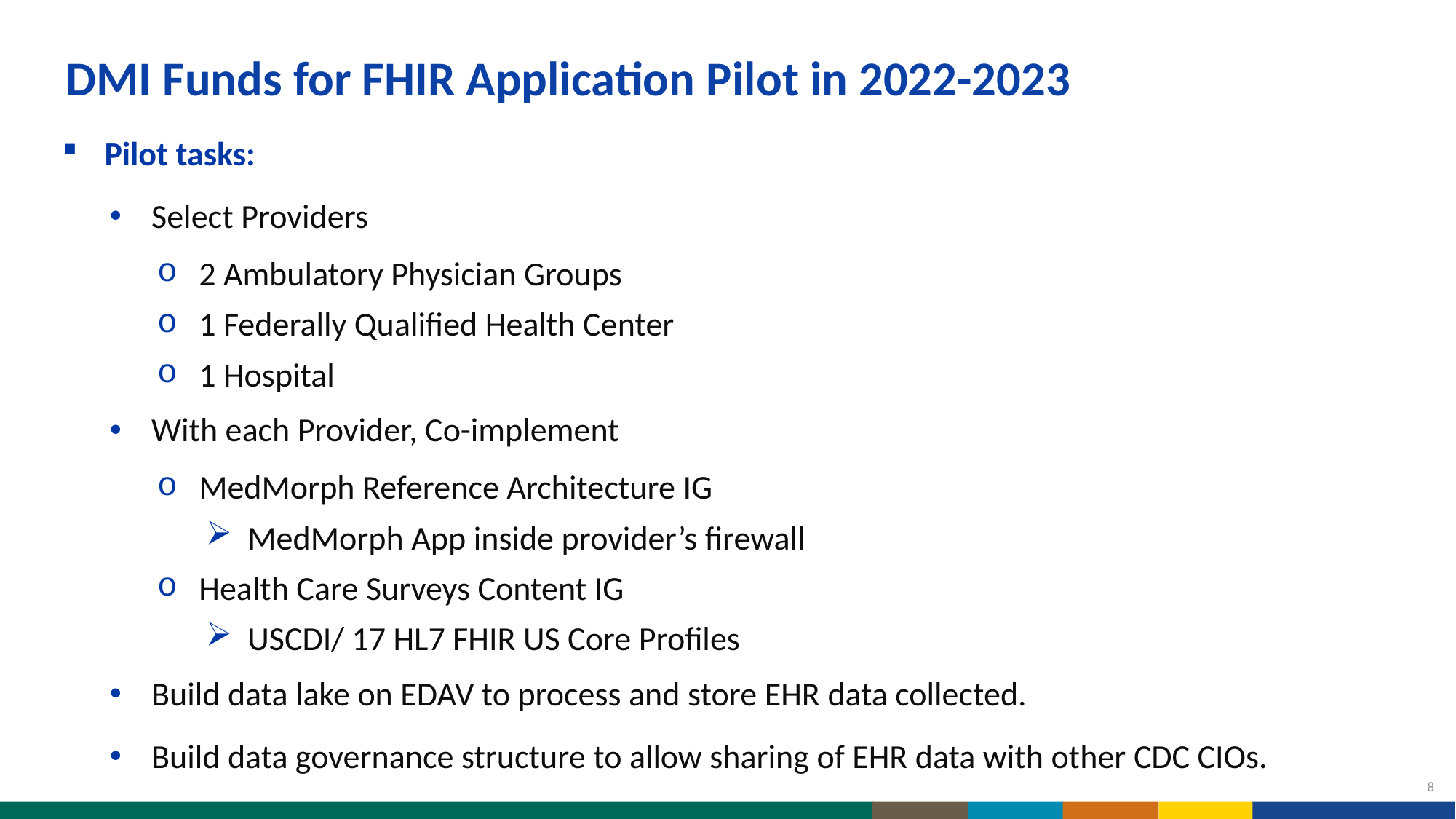

DMI Funds for FHIR Application Pilot in 2022-2023

Pilot tasks:
Select Providers
2 Ambulatory Physician Groups
1 Federally Qualified Health Center
1 Hospital
With each Provider, Co-implement
MedMorph Reference Architecture IG
MedMorph App inside provider’s firewall
Health Care Surveys Content IG
USCDI/ 17 HL7 FHIR US Core Profiles
Build data lake on EDAV to process and store EHR data collected.
Build data governance structure to allow sharing of EHR data with other CDC CIOs.

8